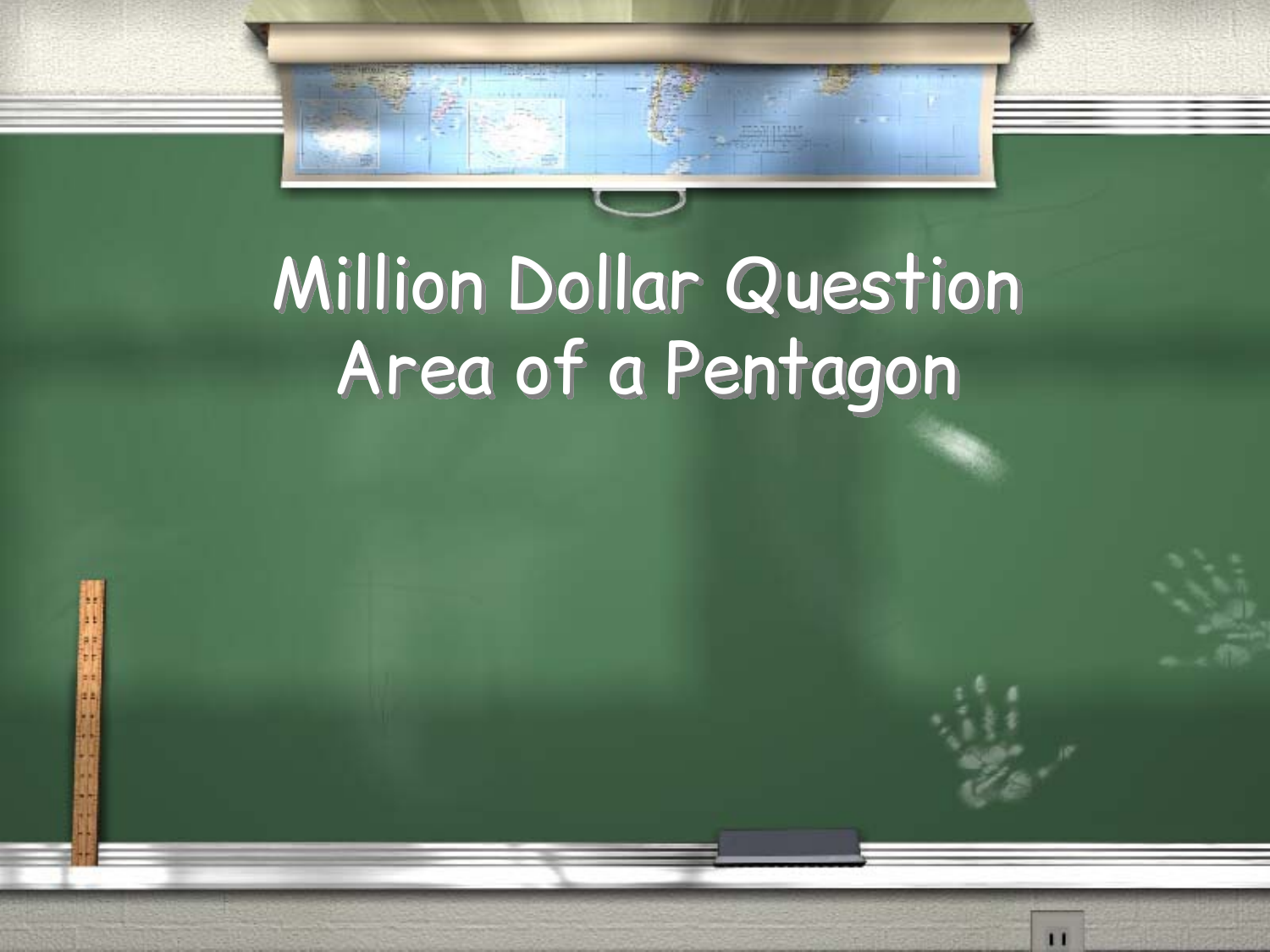

# Million Dollar Question Area of a Pentagon